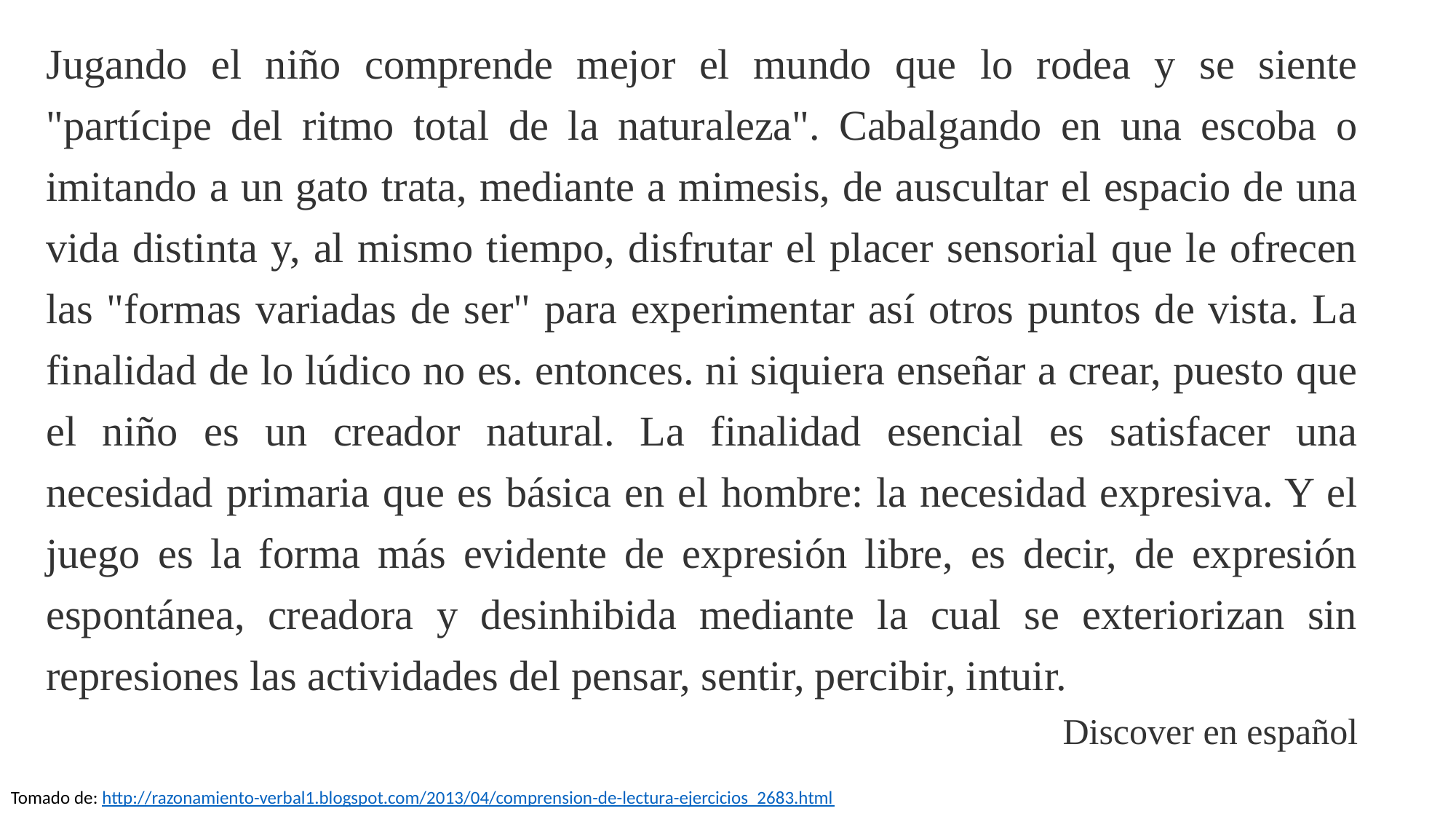

Jugando el niño comprende mejor el mundo que lo rodea y se siente "partícipe del ritmo total de la naturaleza". Cabalgando en una escoba o imitando a un gato trata, mediante a mimesis, de auscultar el espacio de una vida distinta y, al mismo tiempo, disfrutar el placer sensorial que le ofrecen las "formas variadas de ser" para experimentar así otros puntos de vista. La finalidad de lo lúdico no es. entonces. ni siquiera enseñar a crear, puesto que el niño es un creador natural. La finalidad esencial es satisfacer una necesidad primaria que es básica en el hombre: la necesidad expresiva. Y el juego es la forma más evidente de expresión libre, es decir, de expresión espontánea, creadora y desinhibida mediante la cual se exteriorizan sin represiones las actividades del pensar, sentir, percibir, intuir.
Discover en español
Tomado de: http://razonamiento-verbal1.blogspot.com/2013/04/comprension-de-lectura-ejercicios_2683.html